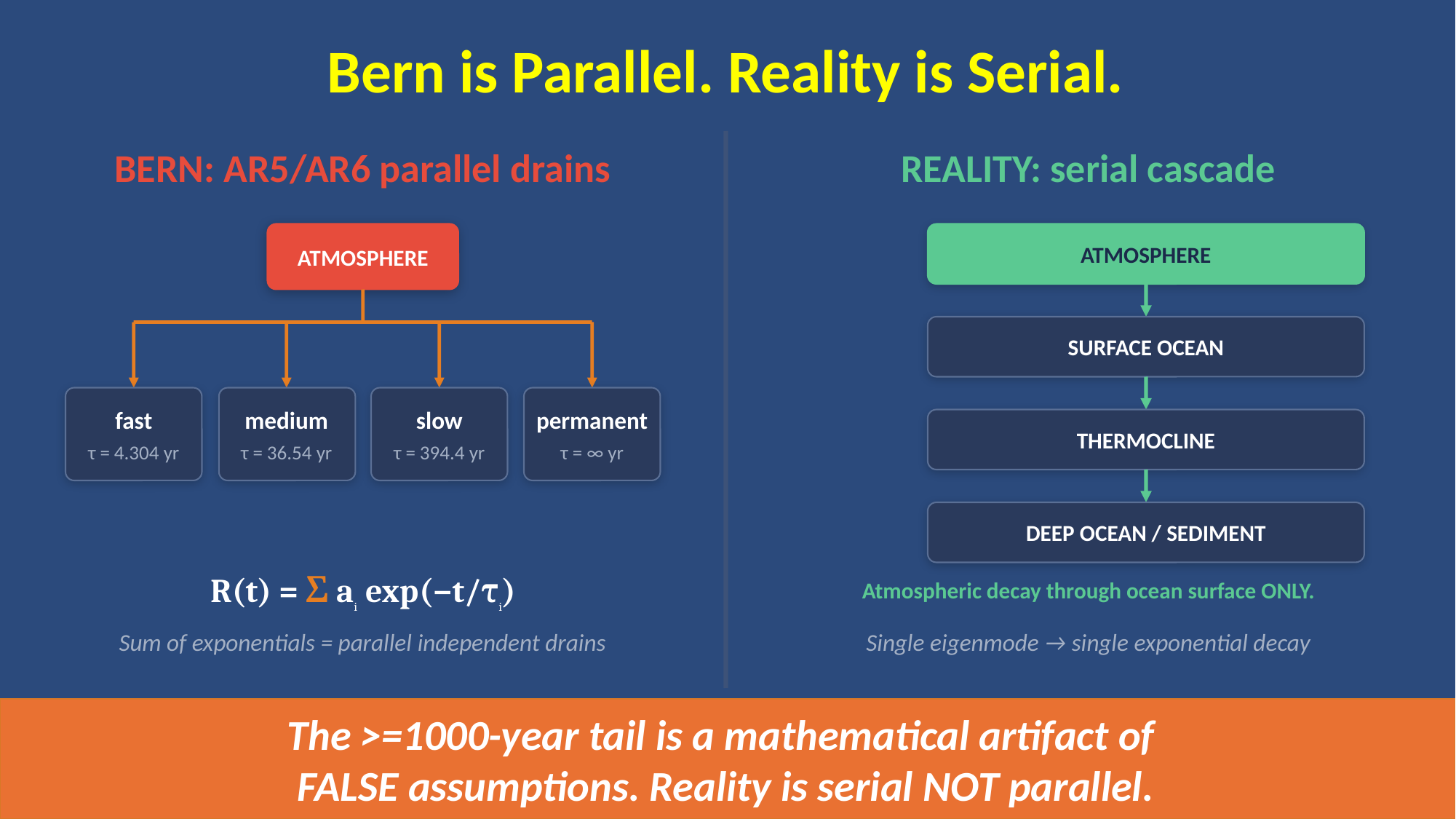

Bern is Parallel. Reality is Serial.

BERN: AR5/AR6 parallel drains
REALITY: serial cascade

ATMOSPHERE

ATMOSPHERE

SURFACE OCEAN

fast
τ = 4.304 yr
medium
τ = 36.54 yr

slow
τ = 394.4 yr

permanent
τ = ∞ yr

THERMOCLINE

DEEP OCEAN / SEDIMENT
R(t) = Σ ai exp(−t/τi)
Atmospheric decay through ocean surface ONLY.
Sum of exponentials = parallel independent drains
Single eigenmode → single exponential decay

The >=1000-year tail is a mathematical artifact of
FALSE assumptions. Reality is serial NOT parallel.